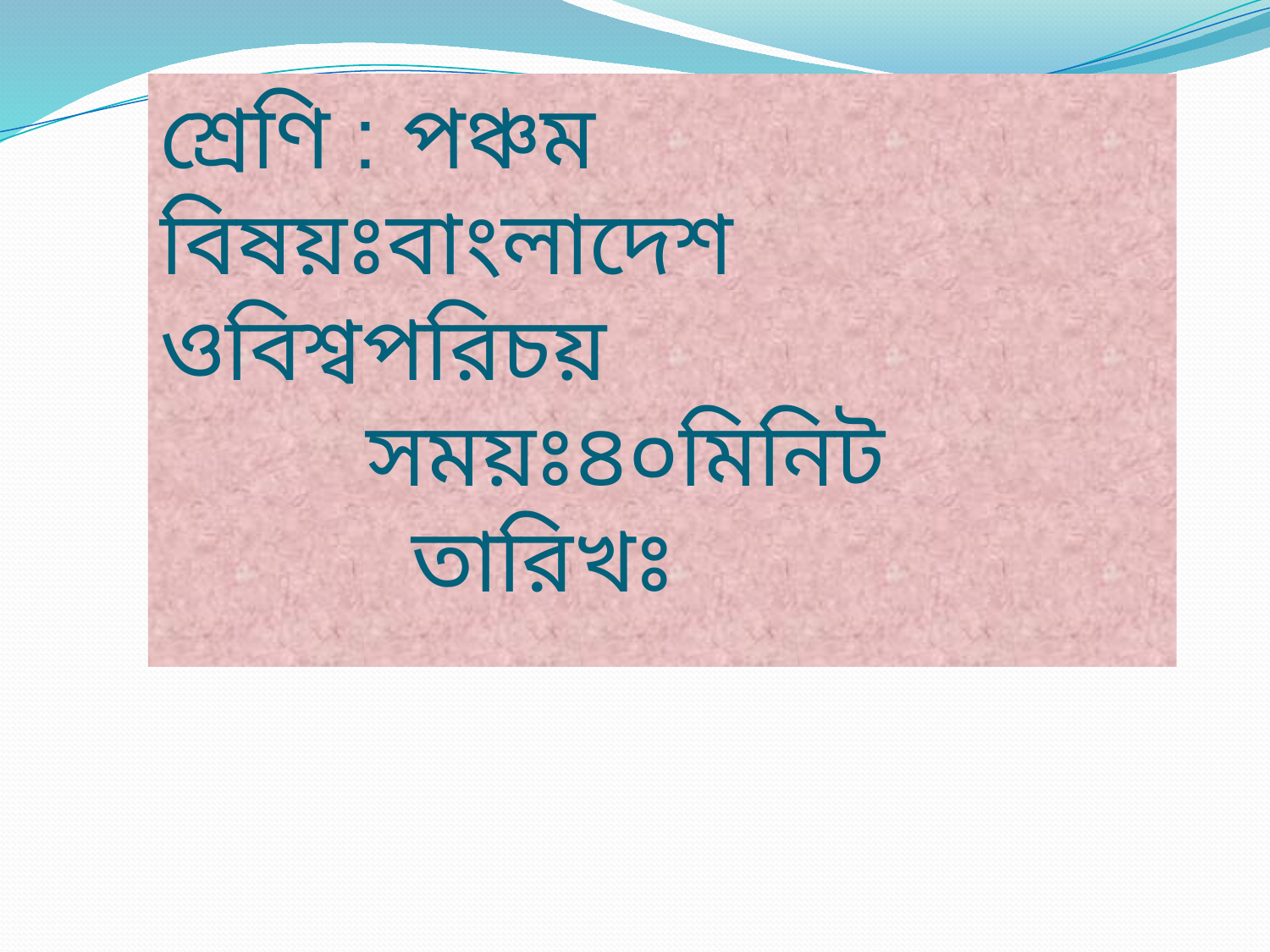

শ্রেণি : পঞ্চম
বিষয়ঃবাংলাদেশ ওবিশ্বপরিচয়
         সময়ঃ৪০মিনিট                        তারিখঃ